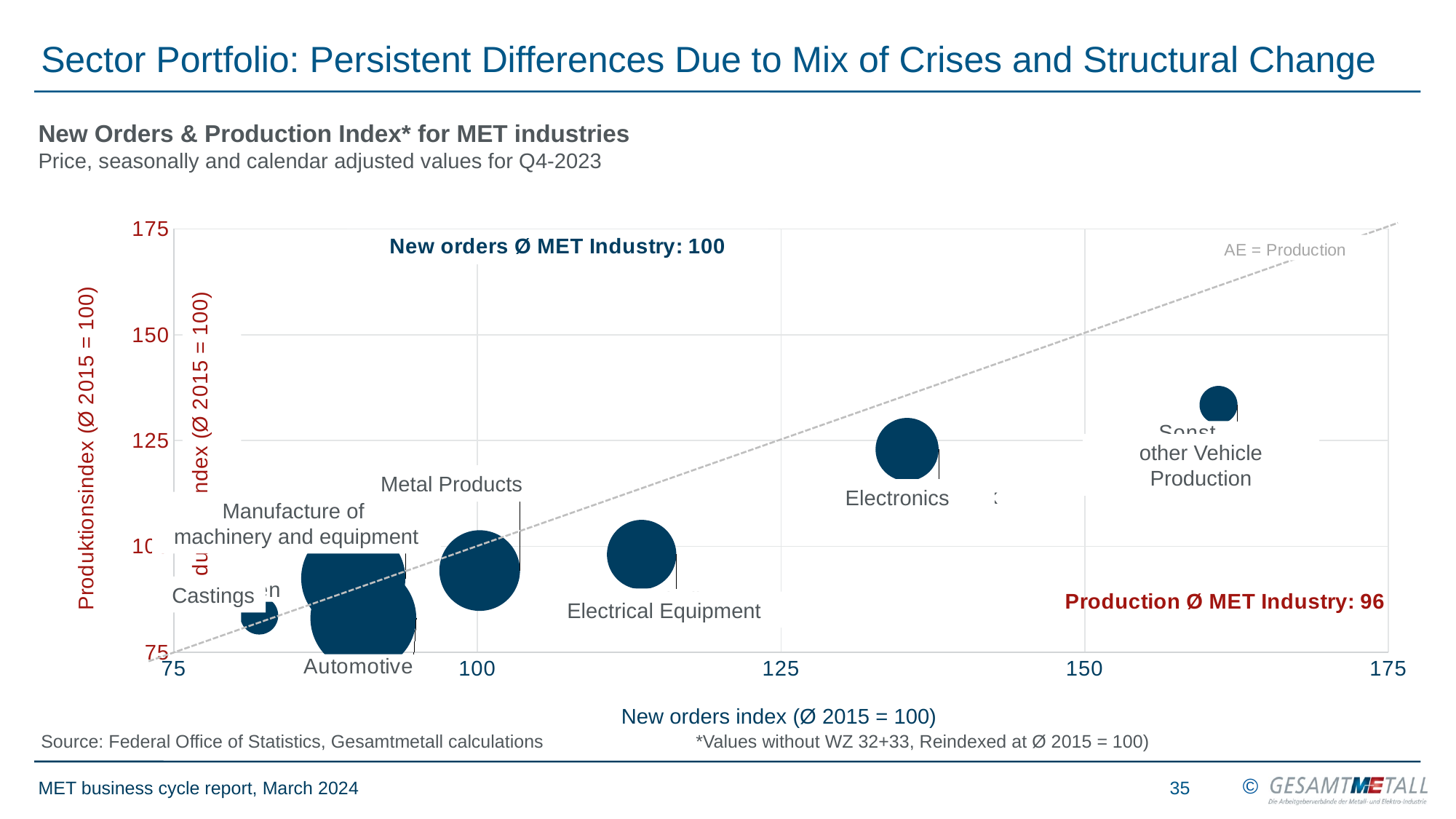

# Sector Portfolio: Persistent Differences Due to Mix of Crises and Structural Change
New Orders & Production Index* for MET industries
Price, seasonally and calendar adjusted values for Q4-2023

### Chart

| Category | Produktion |  |  |
|---|---|---|---|
other Vehicle Production
Metal Products
Electronics
Manufacture of
machinery and equipment
Castings
Electrical Equipment
New orders index (Ø 2015 = 100)
Source: Federal Office of Statistics, Gesamtmetall calculations		*Values without WZ 32+33, Reindexed at Ø 2015 = 100)
35
MET business cycle report, March 2024